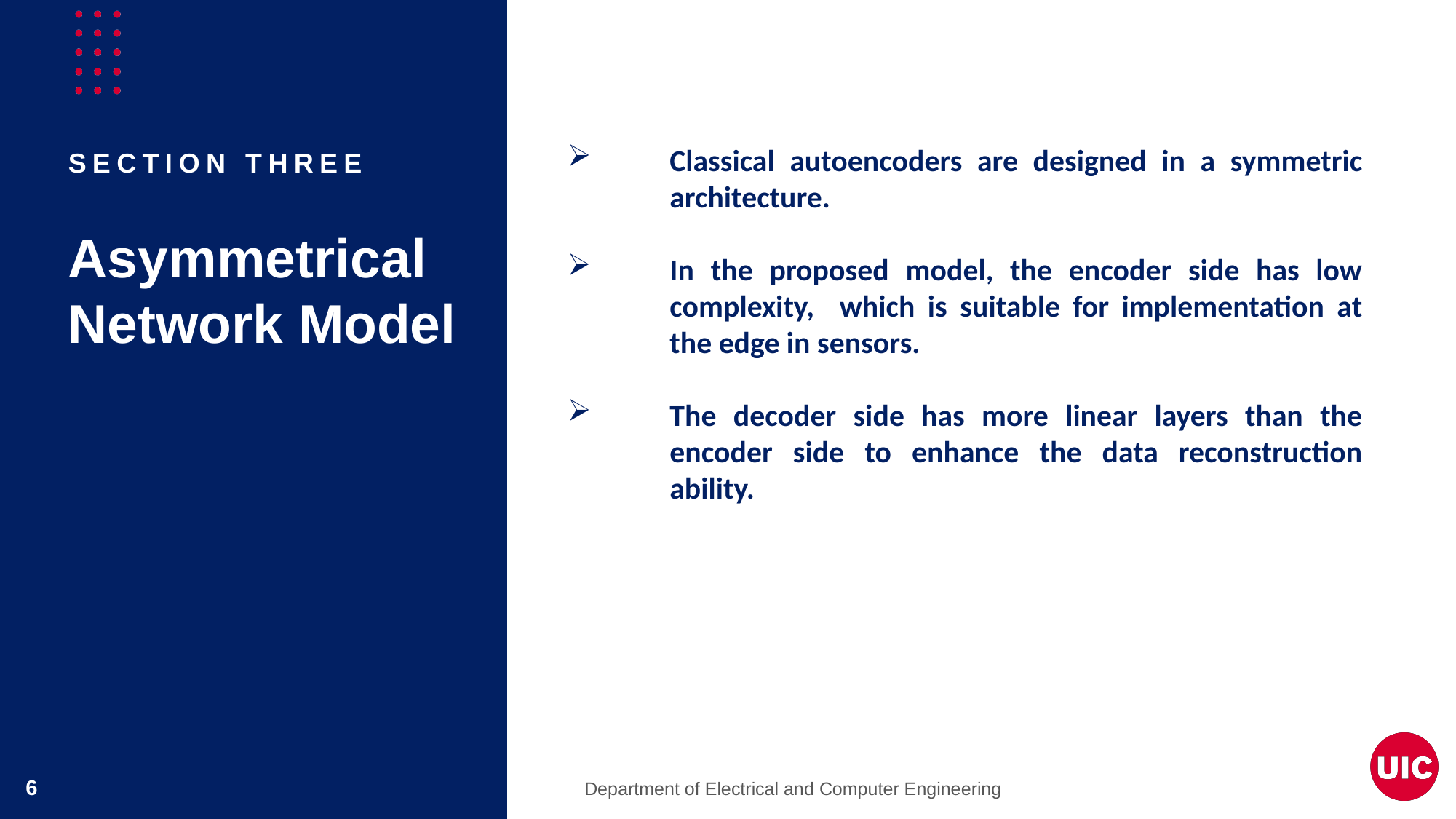

Classical autoencoders are designed in a symmetric architecture.

In the proposed model, the encoder side has low complexity,  which is suitable for implementation at the edge in sensors.

The decoder side has more linear layers than the encoder side to enhance the data reconstruction ability.
Section three
Asymmetrical Network Model
Department of Electrical and Computer Engineering